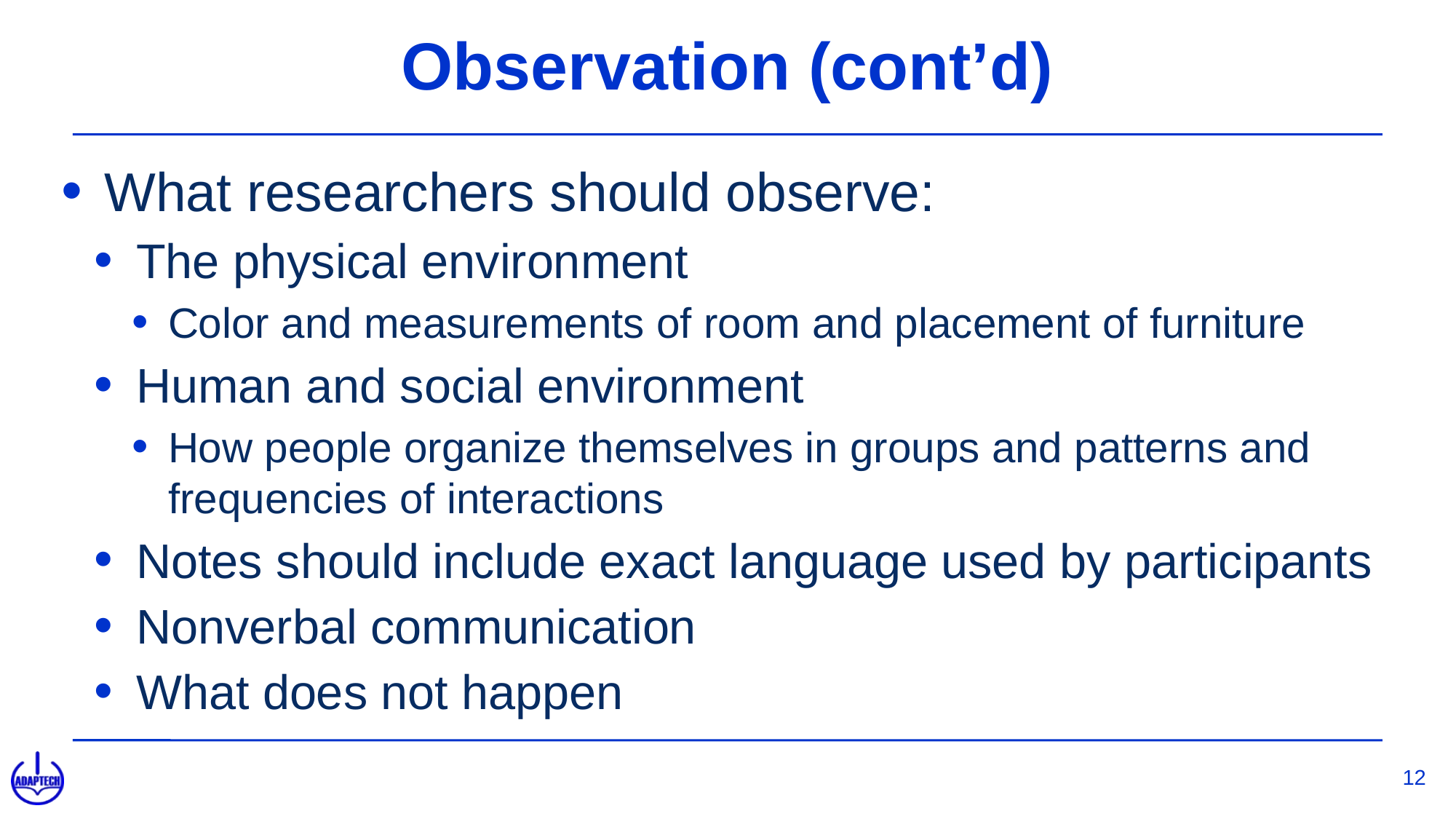

# Observation (cont’d)
What researchers should observe:
The physical environment
Color and measurements of room and placement of furniture
Human and social environment
How people organize themselves in groups and patterns and frequencies of interactions
Notes should include exact language used by participants
Nonverbal communication
What does not happen

12